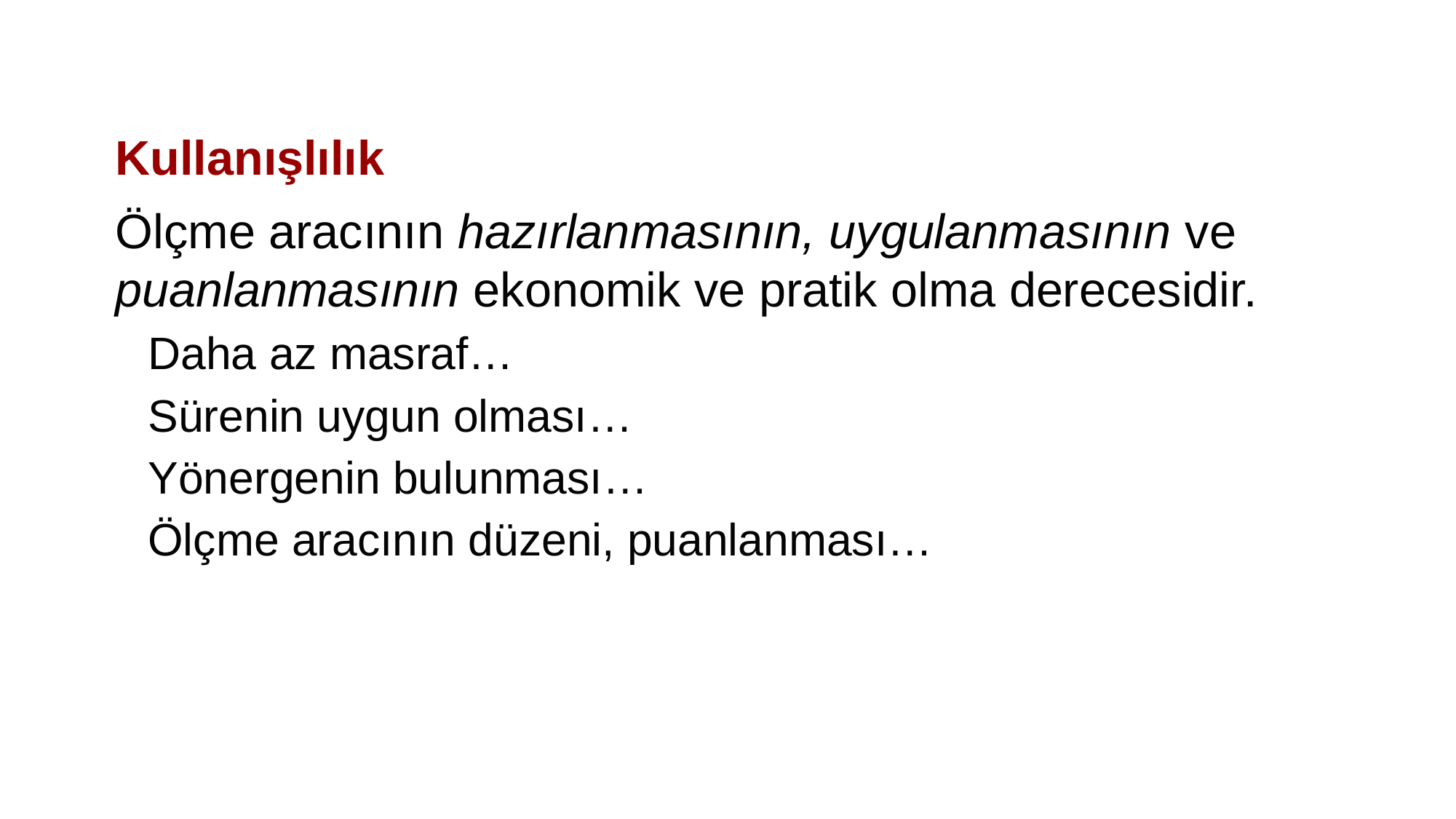

Kullanışlılık
Ölçme aracının hazırlanmasının, uygulanmasının ve puanlanmasının ekonomik ve pratik olma derecesidir.
Daha az masraf…
Sürenin uygun olması…
Yönergenin bulunması…
Ölçme aracının düzeni, puanlanması…